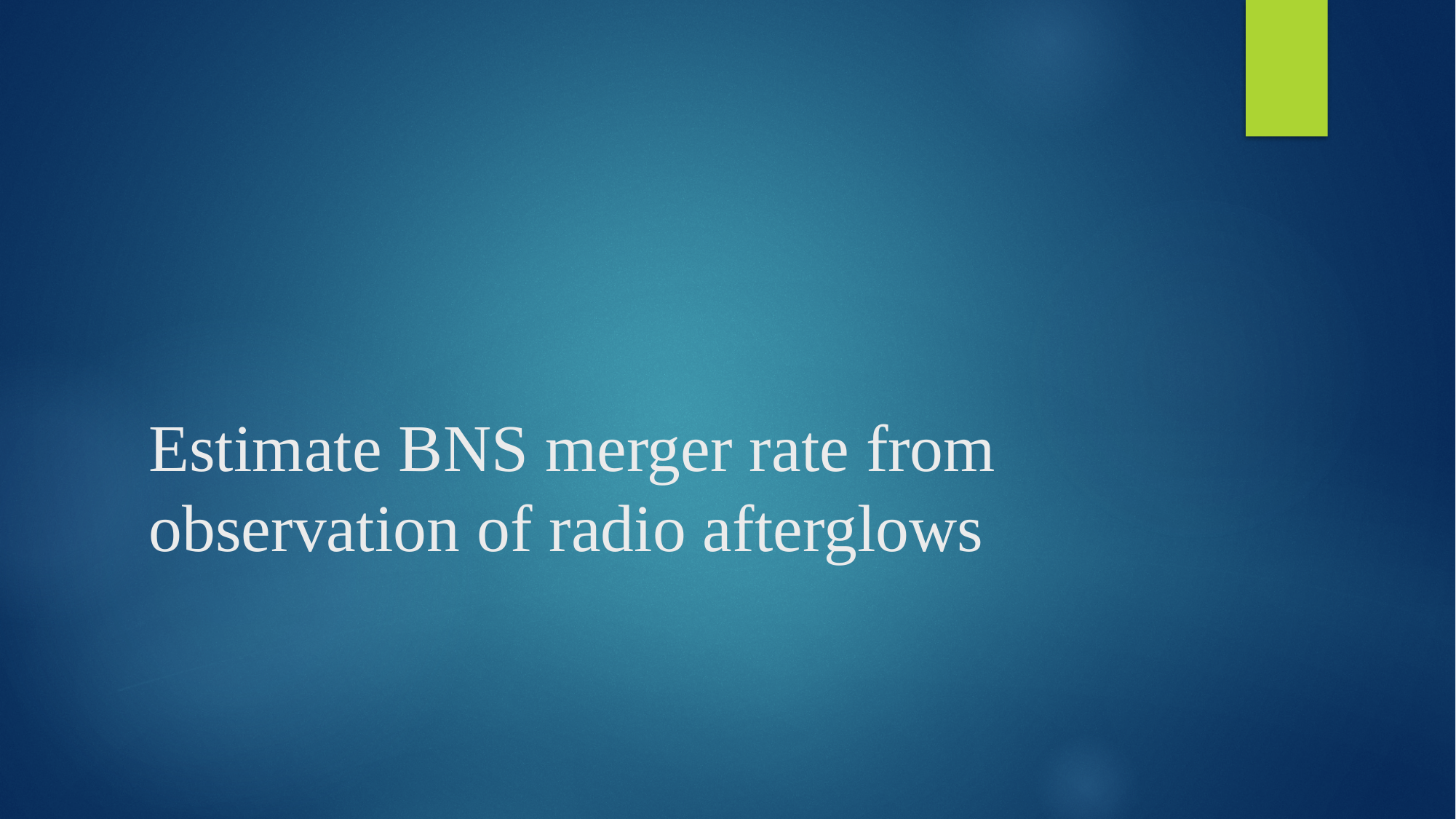

# Estimate BNS merger rate from observation of radio afterglows